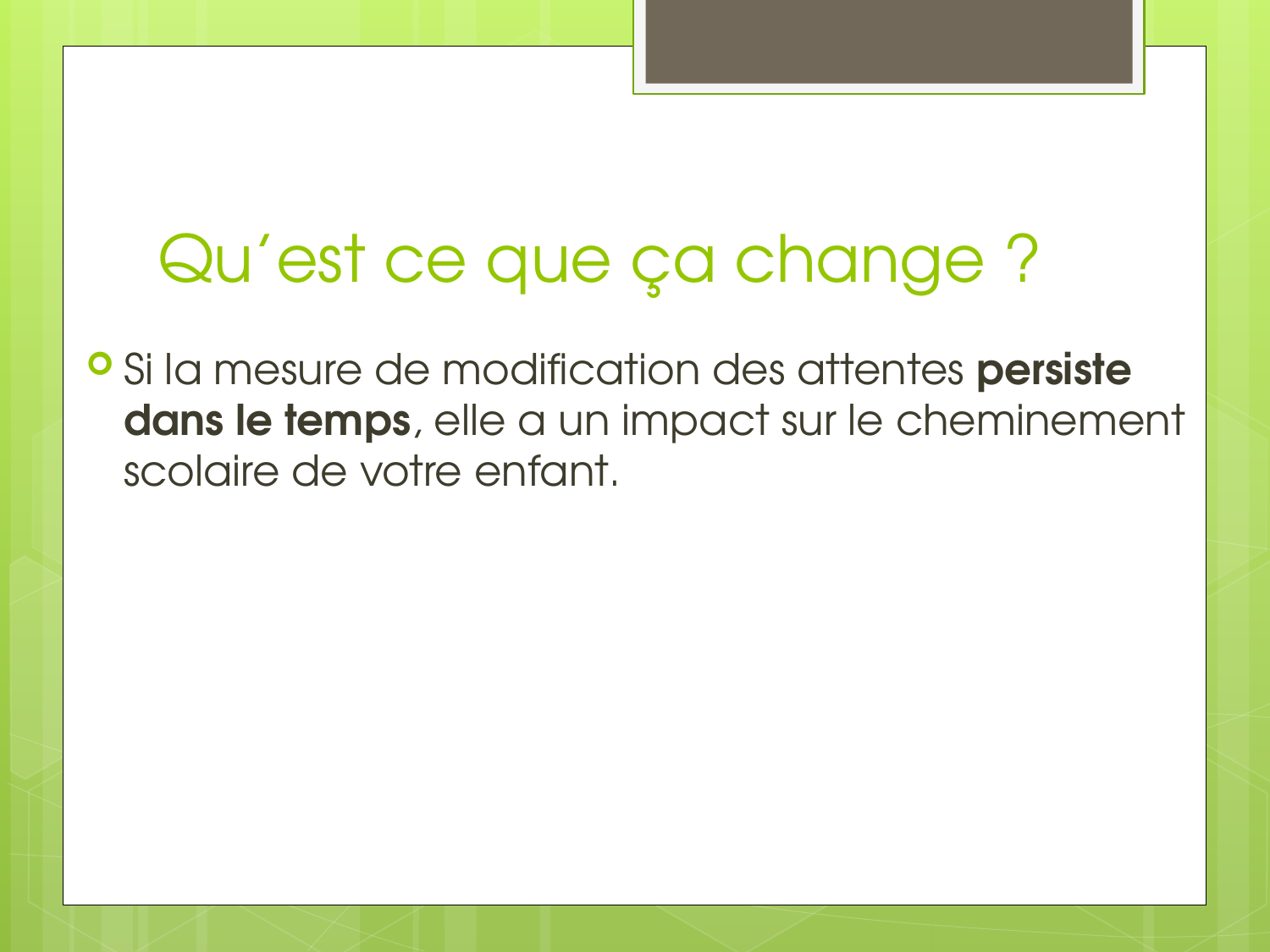

# Qu’est ce que ça change ?
Si la mesure de modification des attentes persiste dans le temps, elle a un impact sur le cheminement scolaire de votre enfant.